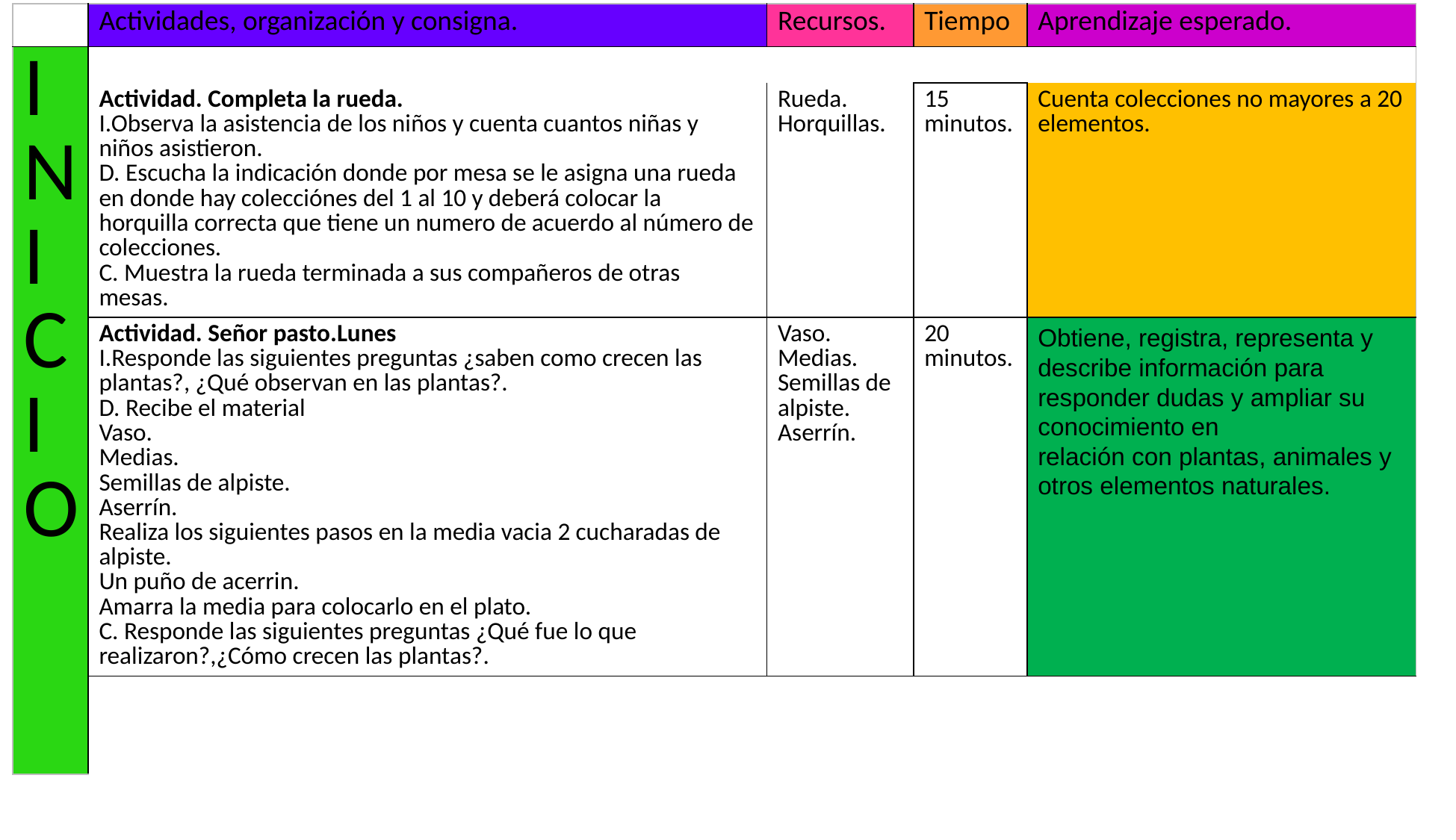

|  | Actividades, organización y consigna. | Recursos. | Tiempo | Aprendizaje esperado. |
| --- | --- | --- | --- | --- |
| I N I C I O |  |  |  |  |
|  | Actividad. Completa la rueda. I.Observa la asistencia de los niños y cuenta cuantos niñas y niños asistieron. D. Escucha la indicación donde por mesa se le asigna una rueda en donde hay colecciónes del 1 al 10 y deberá colocar la horquilla correcta que tiene un numero de acuerdo al número de colecciones. C. Muestra la rueda terminada a sus compañeros de otras mesas. | Rueda. Horquillas. | 15 minutos. | Cuenta colecciones no mayores a 20 elementos. |
|  | Actividad. Señor pasto.Lunes I.Responde las siguientes preguntas ¿saben como crecen las plantas?, ¿Qué observan en las plantas?. D. Recibe el material Vaso. Medias. Semillas de alpiste. Aserrín. Realiza los siguientes pasos en la media vacia 2 cucharadas de alpiste. Un puño de acerrin. Amarra la media para colocarlo en el plato. C. Responde las siguientes preguntas ¿Qué fue lo que realizaron?,¿Cómo crecen las plantas?. | Vaso. Medias. Semillas de alpiste. Aserrín. | 20 minutos. | Obtiene, registra, representa y describe información para responder dudas y ampliar su conocimiento en relación con plantas, animales y otros elementos naturales. |
|  |  |  |  |  |